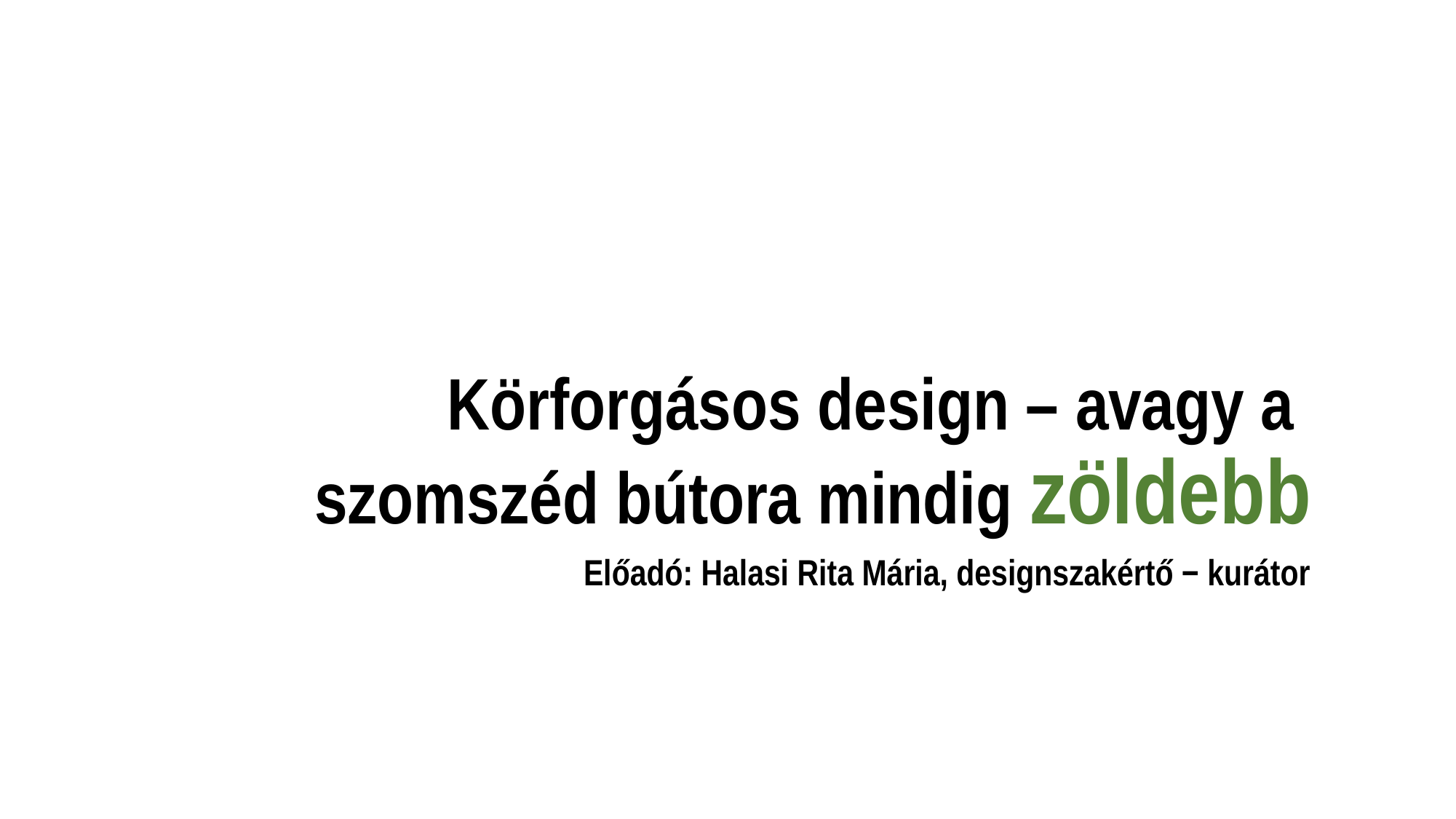

# Körforgásos design – avagy a szomszéd bútora mindig zöldebb
Előadó: Halasi Rita Mária, designszakértő − kurátor